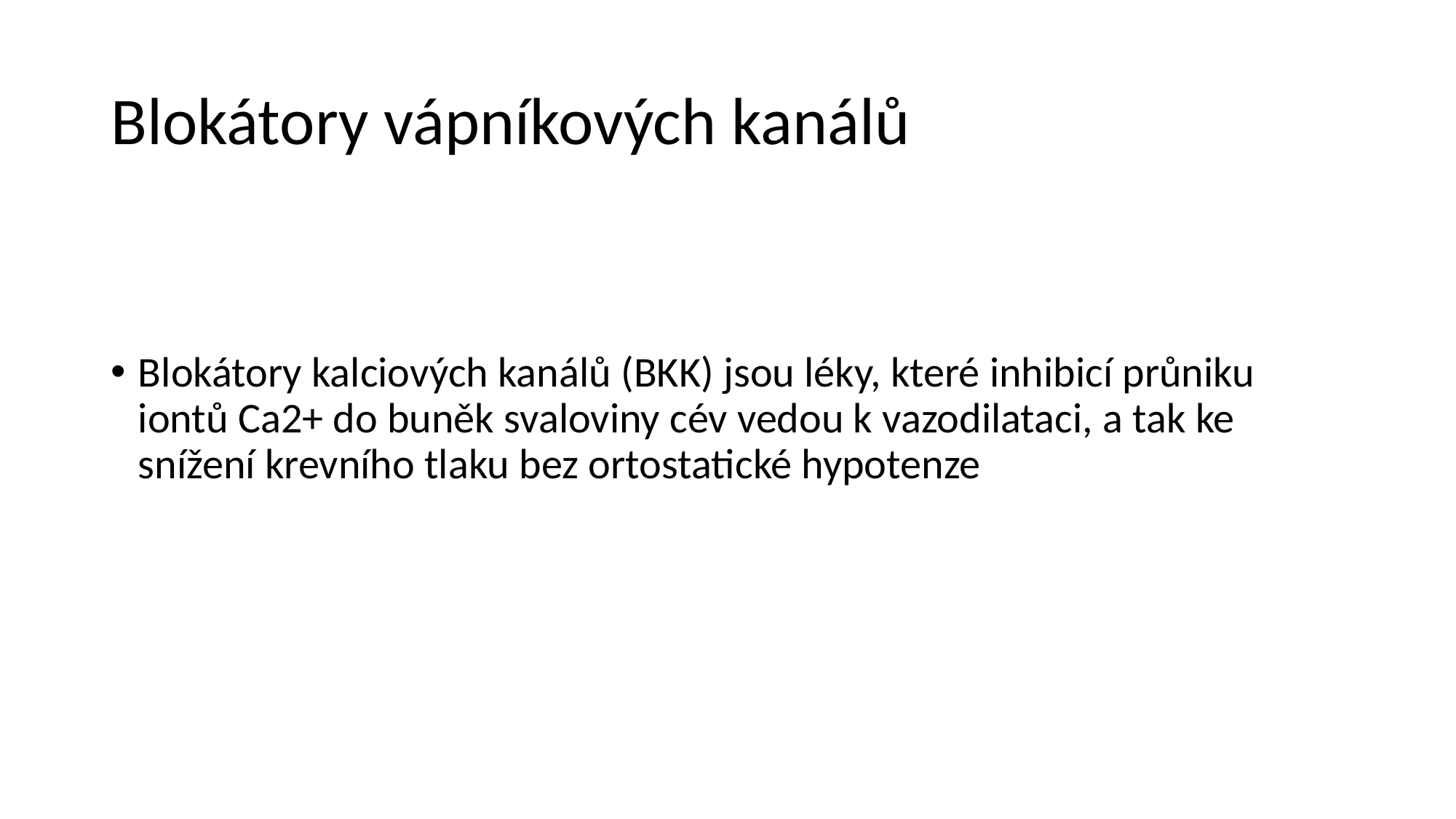

# Blokátory vápníkových kanálů

Blokátory kalciových kanálů (BKK) jsou léky, které inhibicí průniku iontů Ca2+ do buněk svaloviny cév vedou k vazodilataci, a tak ke snížení krevního tlaku bez ortostatické hypotenze